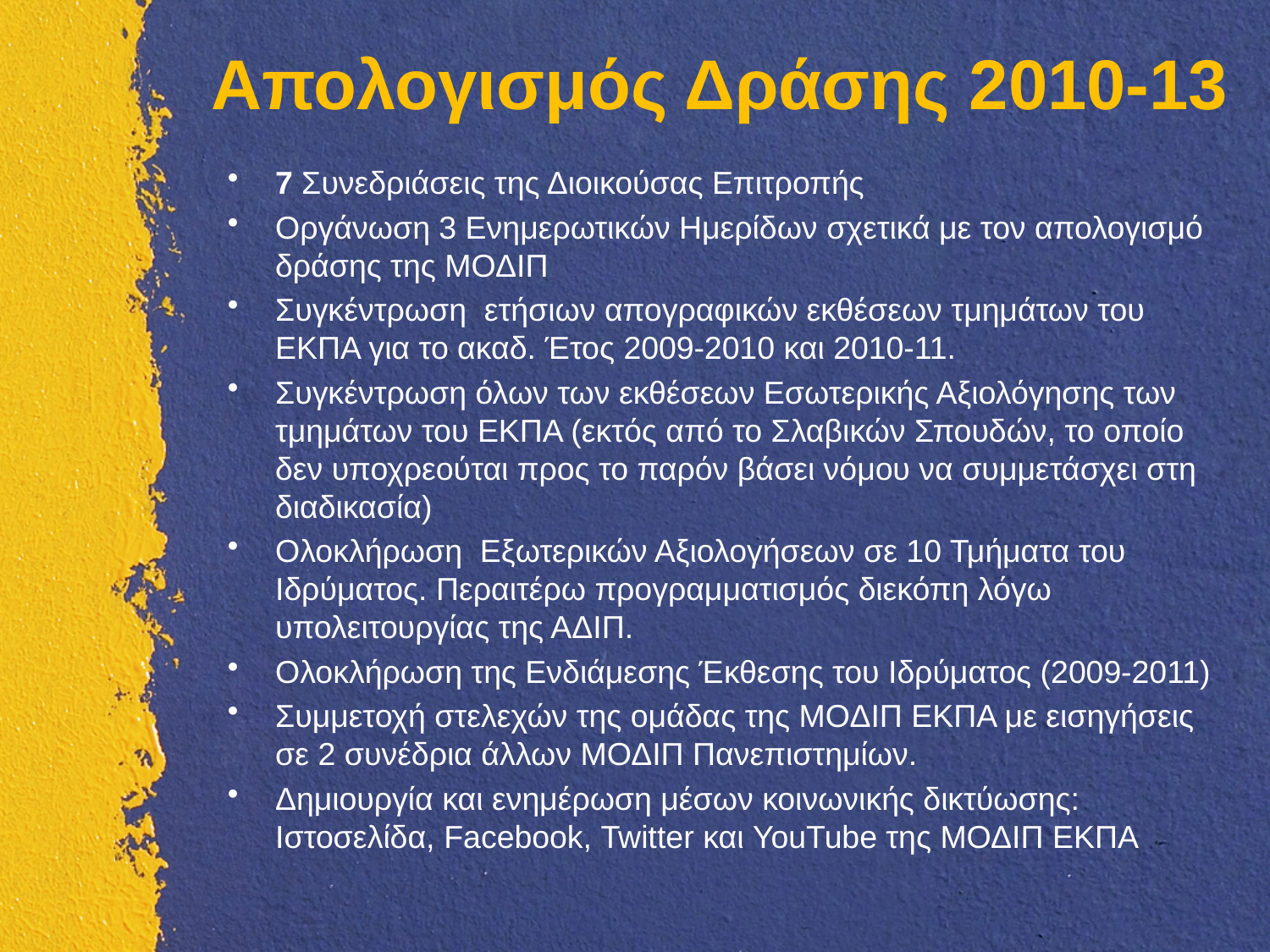

# Απολογισμός Δράσης 2010-13
7 Συνεδριάσεις της Διοικούσας Επιτροπής
Οργάνωση 3 Ενημερωτικών Ημερίδων σχετικά με τον απολογισμό δράσης της ΜΟΔΙΠ
Συγκέντρωση  ετήσιων απογραφικών εκθέσεων τμημάτων του ΕΚΠΑ για το ακαδ. Έτος 2009-2010 και 2010-11.
Συγκέντρωση όλων των εκθέσεων Εσωτερικής Αξιολόγησης των τμημάτων του ΕΚΠΑ (εκτός από το Σλαβικών Σπουδών, το οποίο δεν υποχρεούται προς το παρόν βάσει νόμου να συμμετάσχει στη διαδικασία)
Ολοκλήρωση  Εξωτερικών Αξιολογήσεων σε 10 Τμήματα του Ιδρύματος. Περαιτέρω προγραμματισμός διεκόπη λόγω υπολειτουργίας της ΑΔΙΠ.
Ολοκλήρωση της Ενδιάμεσης Έκθεσης του Ιδρύματος (2009-2011)
Συμμετοχή στελεχών της ομάδας της ΜΟΔΙΠ ΕΚΠΑ με εισηγήσεις σε 2 συνέδρια άλλων ΜΟΔΙΠ Πανεπιστημίων.
Δημιουργία και ενημέρωση μέσων κοινωνικής δικτύωσης: Ιστοσελίδα, Facebook, Twitter και YouTube της ΜΟΔΙΠ ΕΚΠΑ